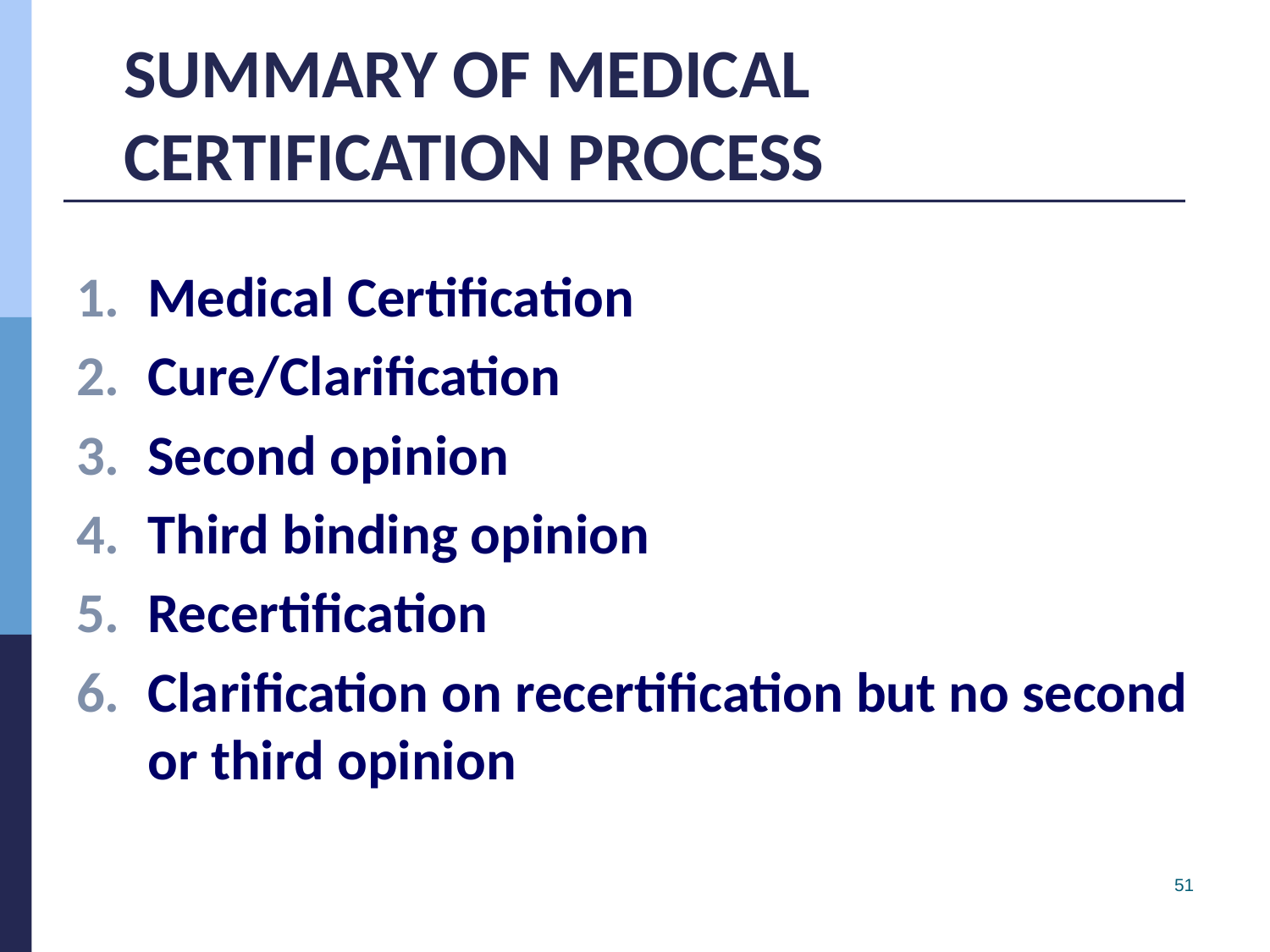

# SUMMARY OF MEDICAL CERTIFICATION PROCESS
Medical Certification
Cure/Clarification
Second opinion
Third binding opinion
Recertification
Clarification on recertification but no second or third opinion

51